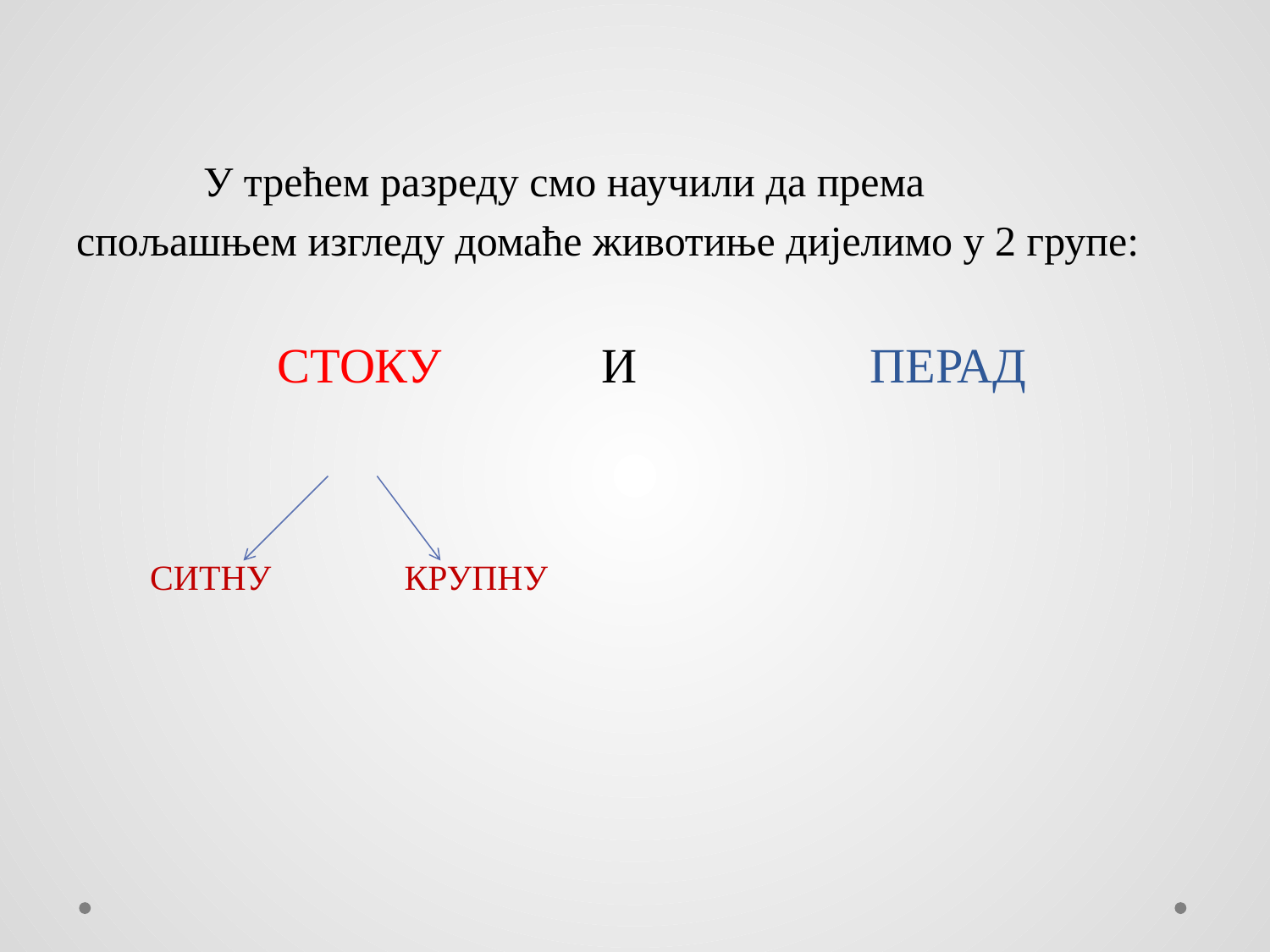

У трећем разреду смо научили да према
спољашњем изгледу домаће животиње дијелимо у 2 групе:

	       СТОКУ             И                   ПЕРАД

      СИТНУ               КРУПНУ